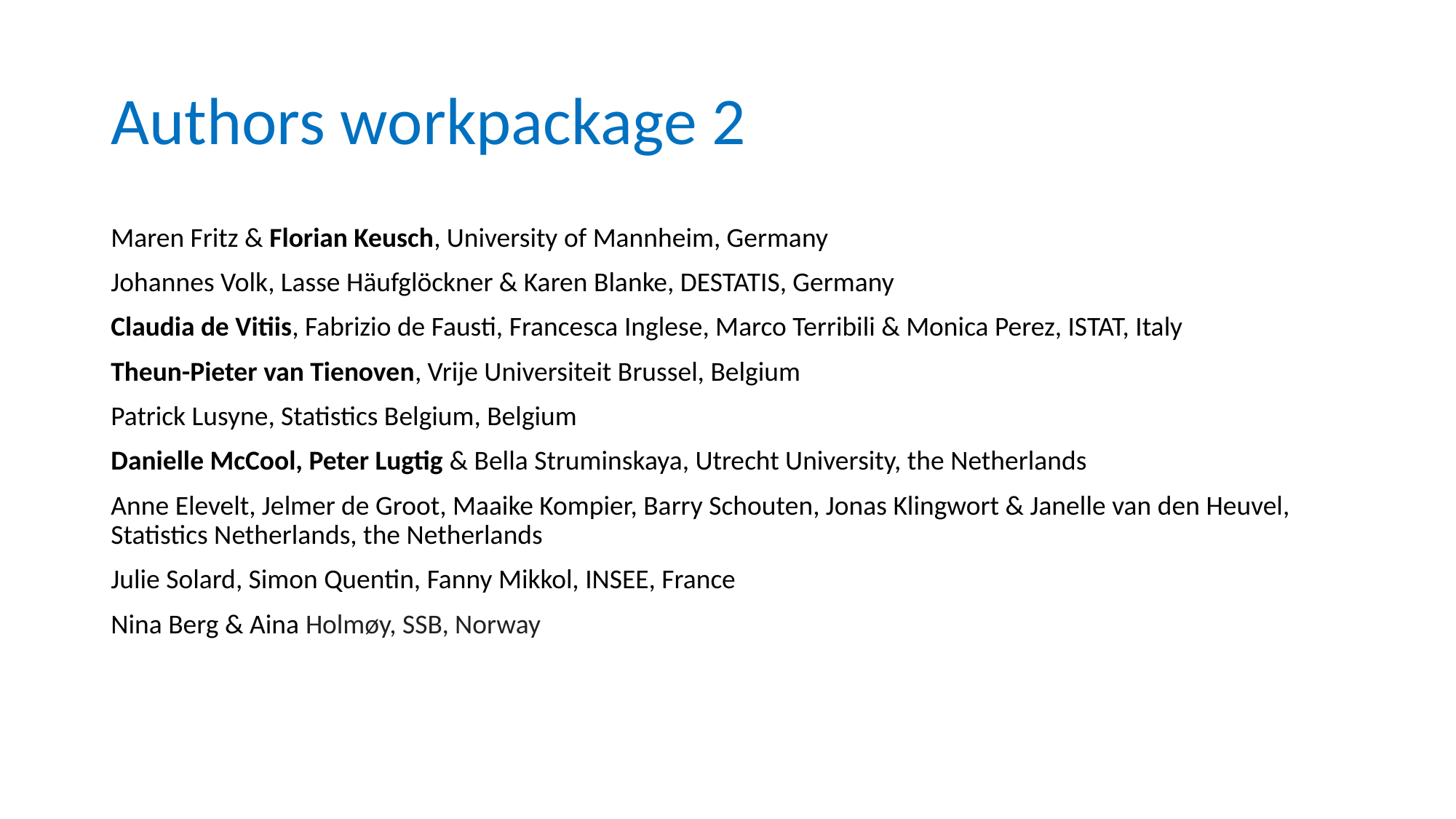

# Authors workpackage 2
Maren Fritz & Florian Keusch, University of Mannheim, Germany
Johannes Volk, Lasse Häufglöckner & Karen Blanke, DESTATIS, Germany
Claudia de Vitiis, Fabrizio de Fausti, Francesca Inglese, Marco Terribili & Monica Perez, ISTAT, Italy
Theun-Pieter van Tienoven, Vrije Universiteit Brussel, Belgium
Patrick Lusyne, Statistics Belgium, Belgium
Danielle McCool, Peter Lugtig & Bella Struminskaya, Utrecht University, the Netherlands
Anne Elevelt, Jelmer de Groot, Maaike Kompier, Barry Schouten, Jonas Klingwort & Janelle van den Heuvel, Statistics Netherlands, the Netherlands
Julie Solard, Simon Quentin, Fanny Mikkol, INSEE, France
Nina Berg & Aina Holmøy, SSB, Norway